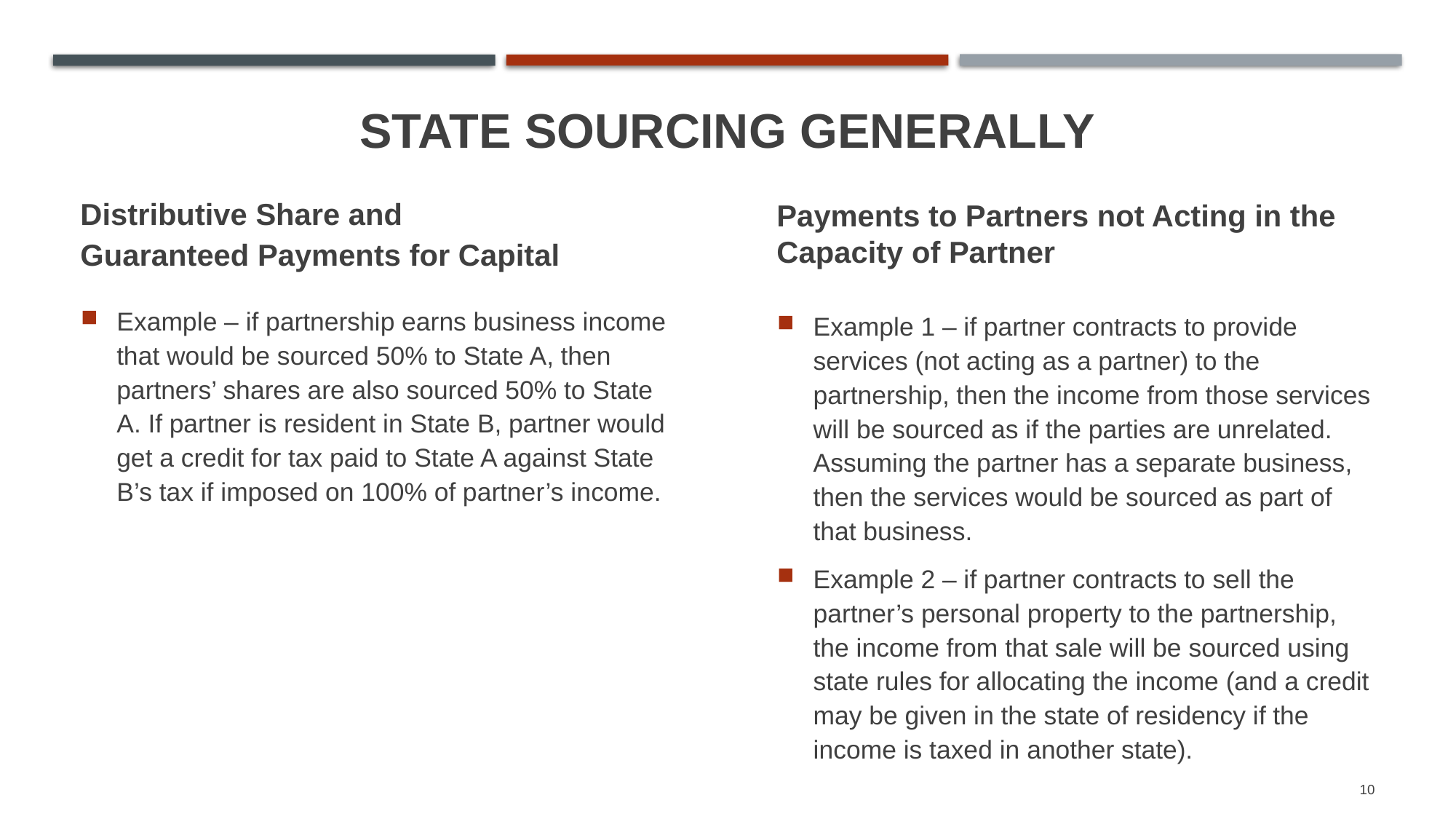

# State Sourcing Generally
Distributive Share and
Guaranteed Payments for Capital
Payments to Partners not Acting in the Capacity of Partner
Example – if partnership earns business income that would be sourced 50% to State A, then partners’ shares are also sourced 50% to State A. If partner is resident in State B, partner would get a credit for tax paid to State A against State B’s tax if imposed on 100% of partner’s income.
Example 1 – if partner contracts to provide services (not acting as a partner) to the partnership, then the income from those services will be sourced as if the parties are unrelated. Assuming the partner has a separate business, then the services would be sourced as part of that business.
Example 2 – if partner contracts to sell the partner’s personal property to the partnership, the income from that sale will be sourced using state rules for allocating the income (and a credit may be given in the state of residency if the income is taxed in another state).
10